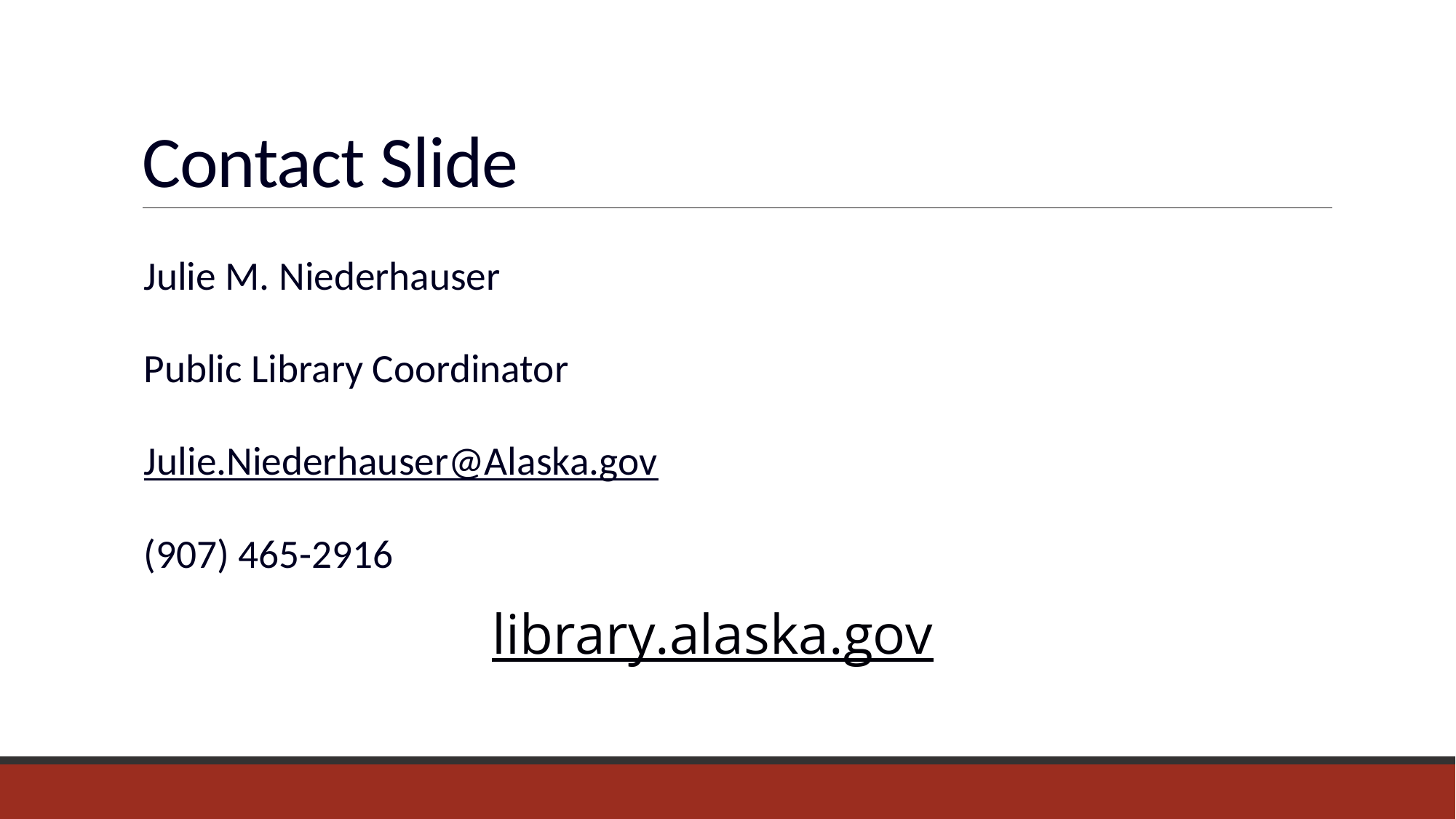

# Contact Slide
Julie M. Niederhauser
Public Library Coordinator
Julie.Niederhauser@Alaska.gov
(907) 465-2916
library.alaska.gov